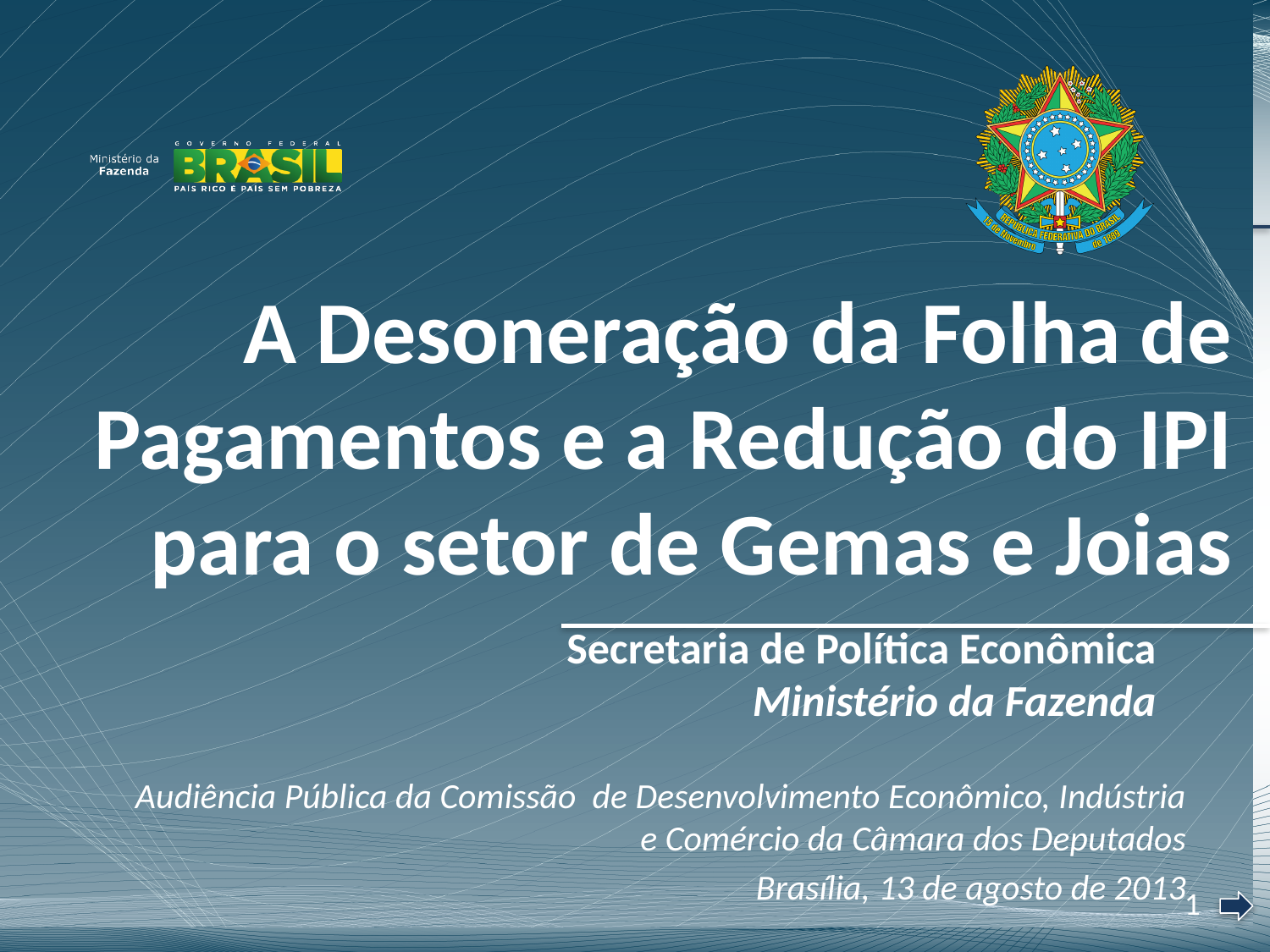

A Desoneração da Folha de Pagamentos e a Redução do IPI para o setor de Gemas e Joias
Audiência Pública da Comissão  de Desenvolvimento Econômico, Indústria e Comércio da Câmara dos Deputados
Brasília, 13 de agosto de 2013